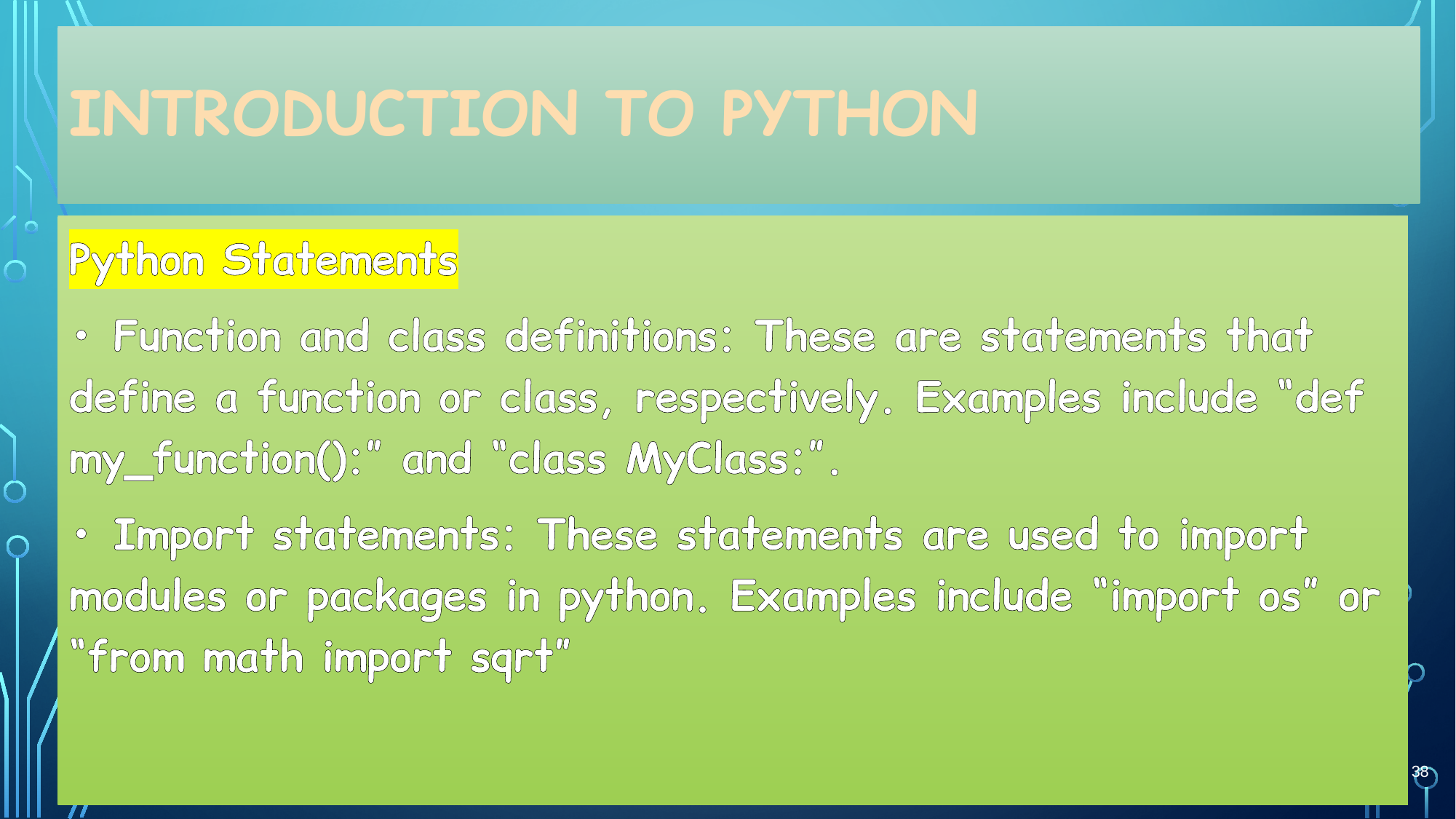

# INTRODUCTION TO PYTHON
Python Statements
• Function and class definitions: These are statements that define a function or class, respectively. Examples include “def my_function():” and “class MyClass:”.
• Import statements: These statements are used to import modules or packages in python. Examples include “import os” or “from math import sqrt”

38